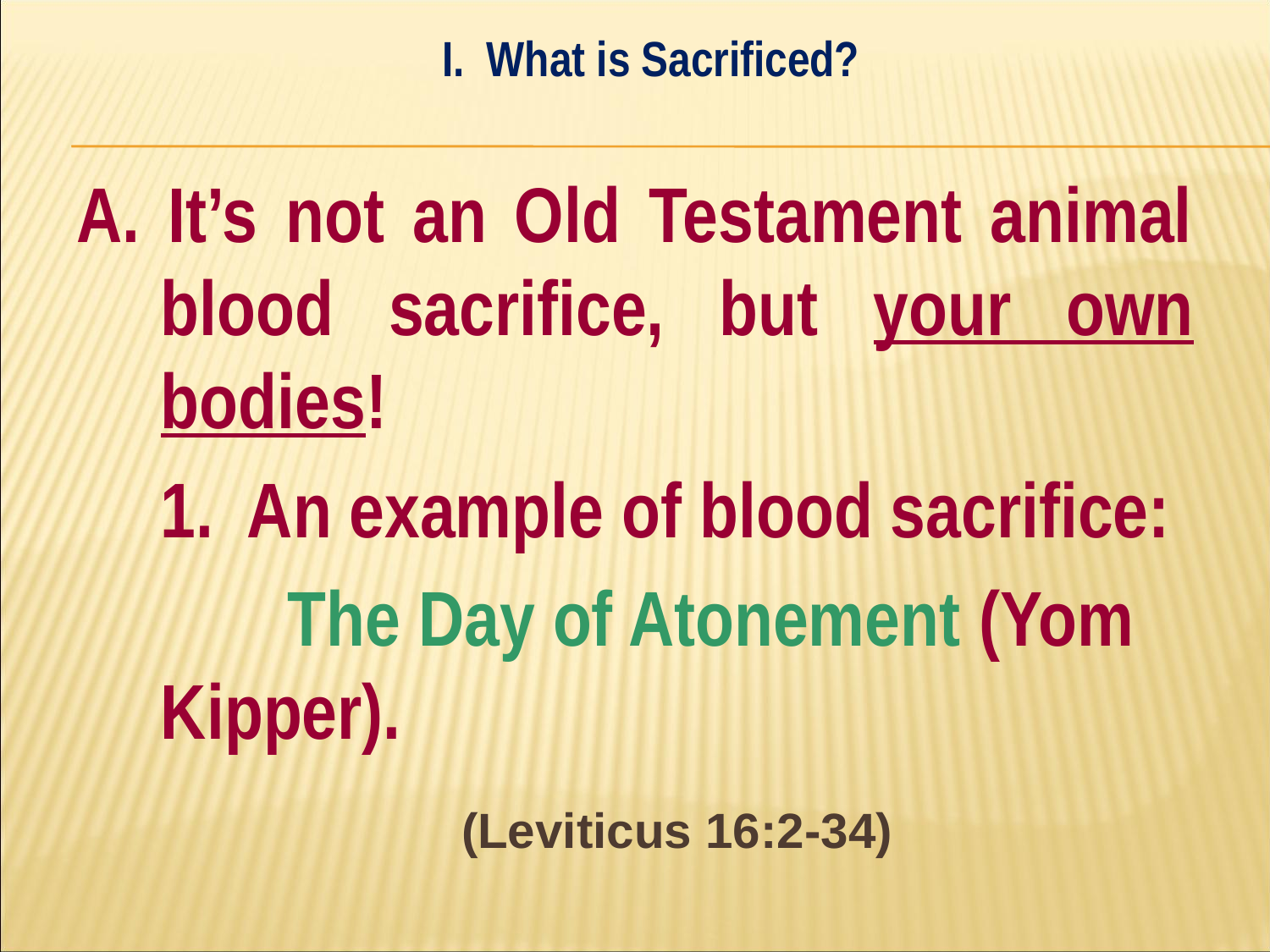

I.  What is Sacrificed?
#
A. It’s not an Old Testament animal blood sacrifice, but your own bodies!
	1.  An example of blood sacrifice:
		The Day of Atonement (Yom 	Kipper).
	(Leviticus 16:2-34)